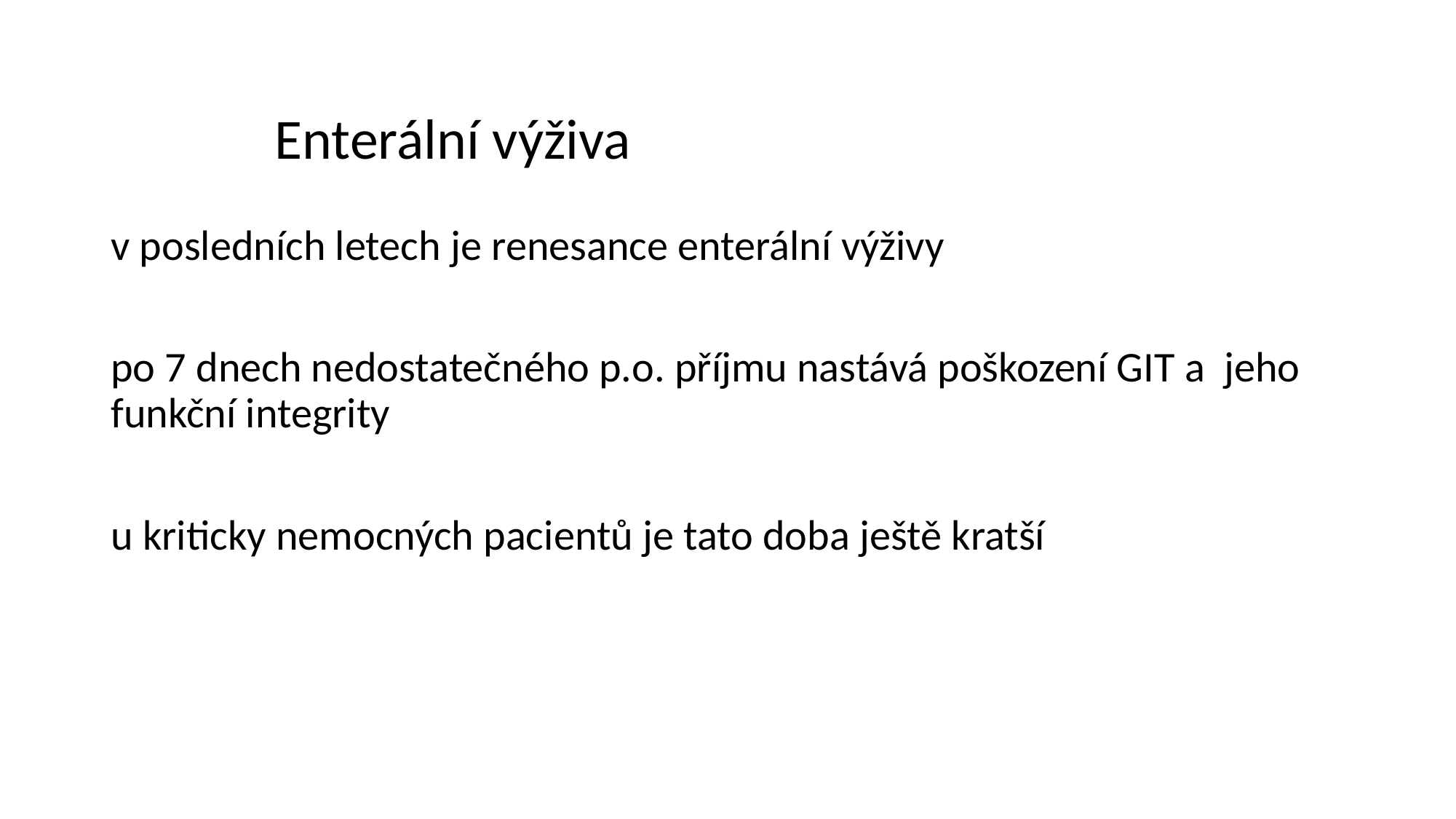

# Enterální výživa
v posledních letech je renesance enterální výživy

po 7 dnech nedostatečného p.o. příjmu nastává poškození GIT a  jeho funkční integrity

u kriticky nemocných pacientů je tato doba ještě kratší